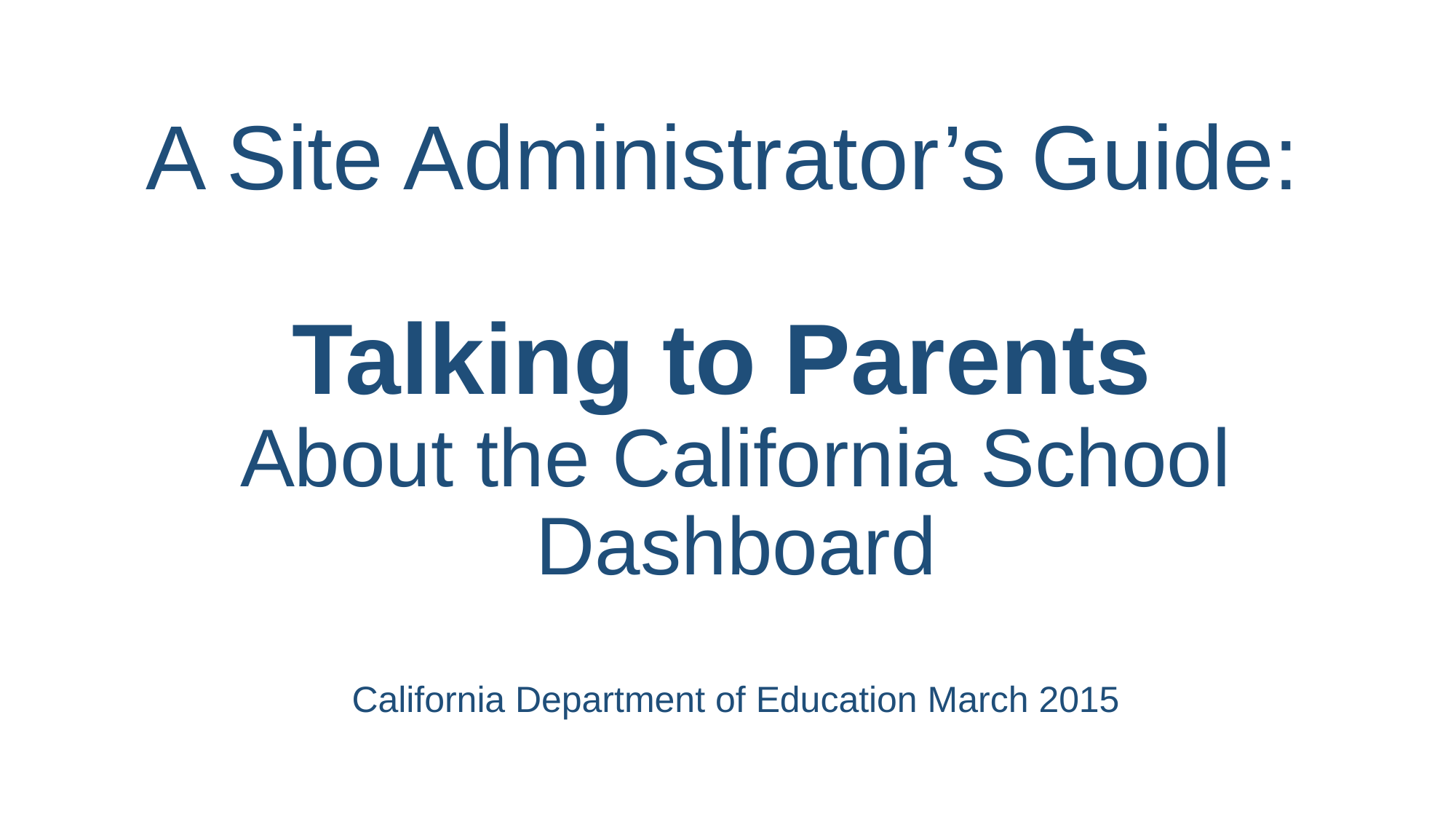

# A Site Administrator’s Guide: Talking to Parents About the California School Dashboard California Department of Education March 2015